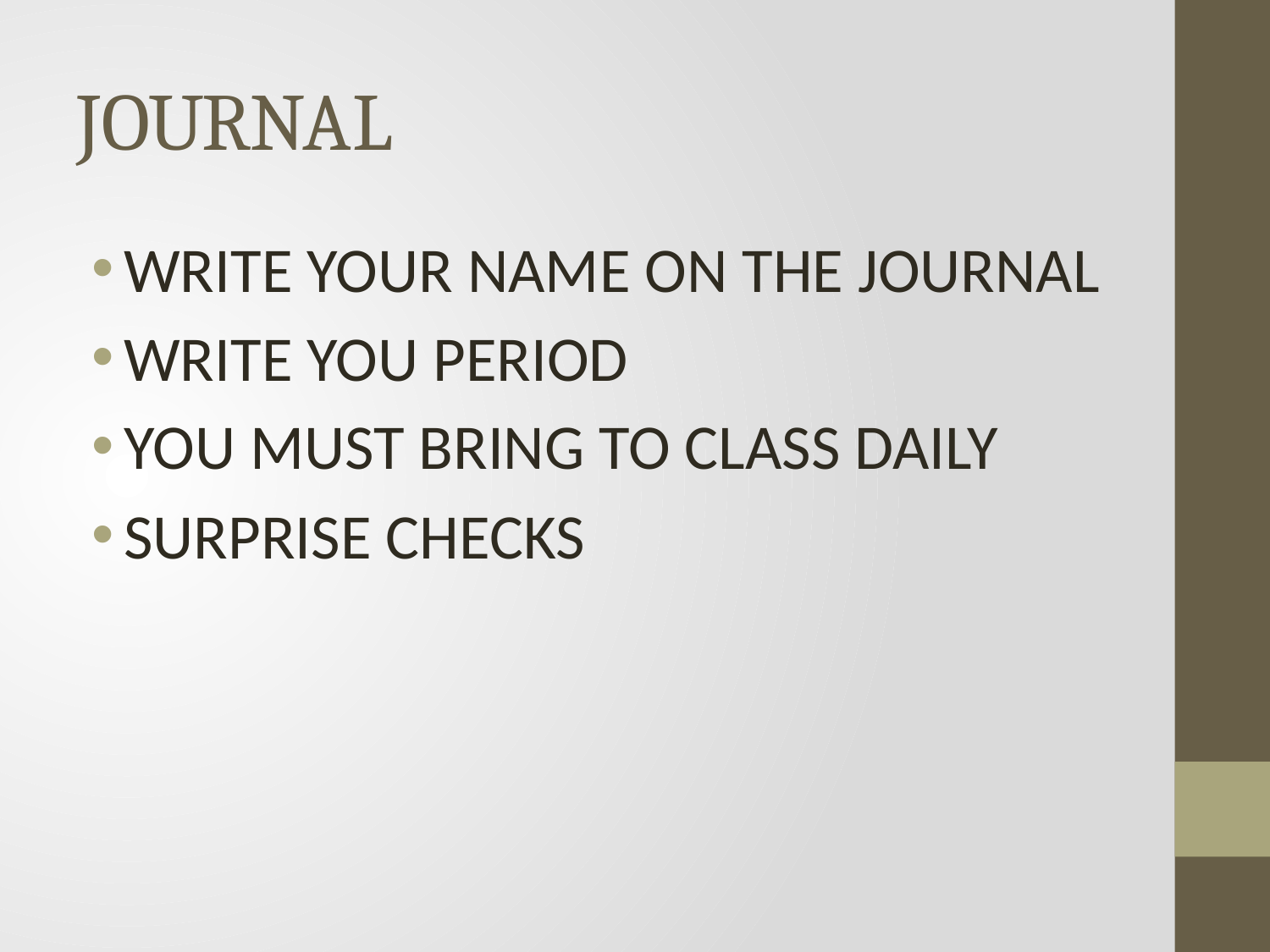

# JOURNAL
WRITE YOUR NAME ON THE JOURNAL
WRITE YOU PERIOD
YOU MUST BRING TO CLASS DAILY
SURPRISE CHECKS